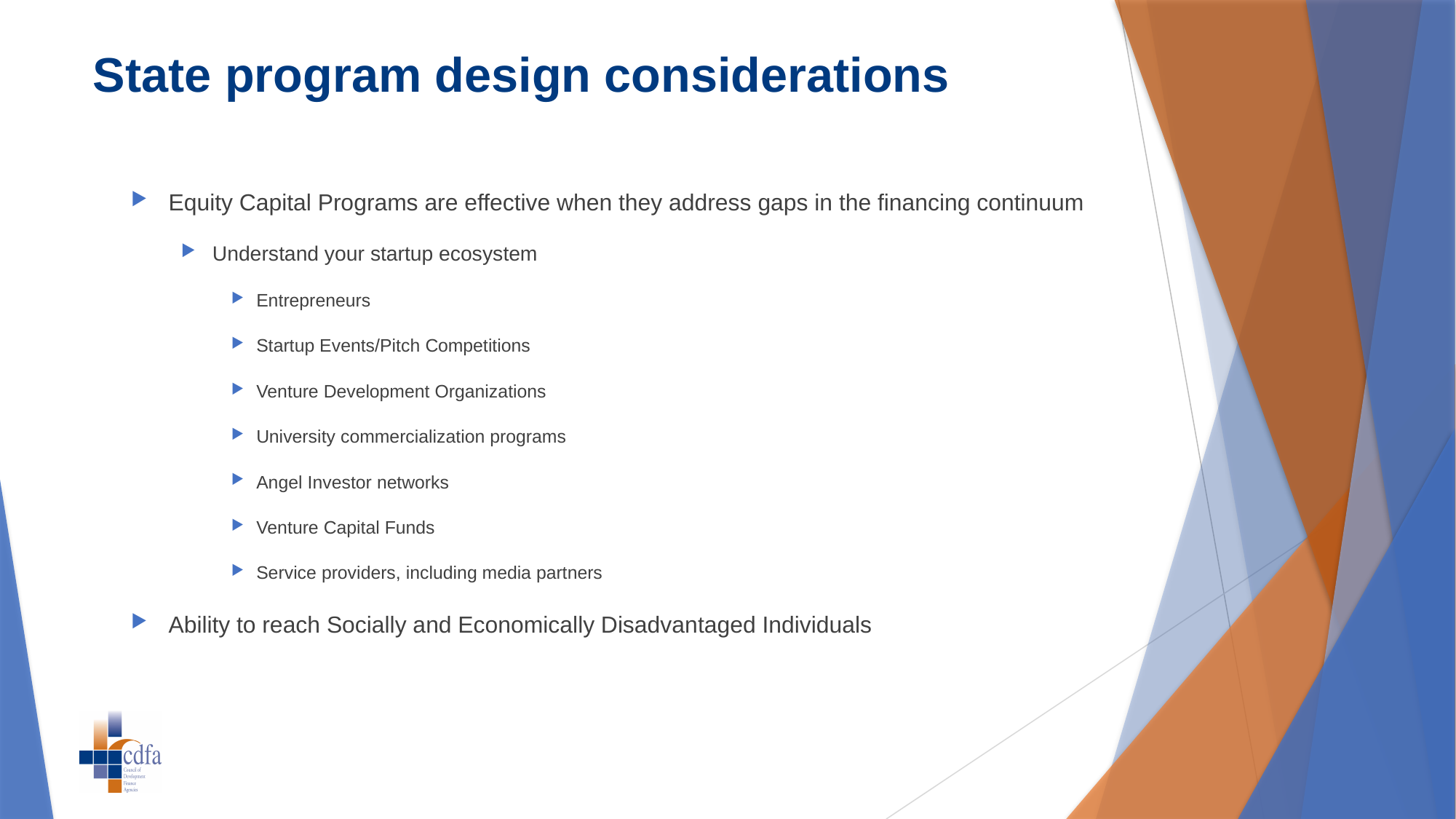

# State program design considerations
Equity Capital Programs are effective when they address gaps in the financing continuum
Understand your startup ecosystem
Entrepreneurs
Startup Events/Pitch Competitions
Venture Development Organizations
University commercialization programs
Angel Investor networks
Venture Capital Funds
Service providers, including media partners
Ability to reach Socially and Economically Disadvantaged Individuals